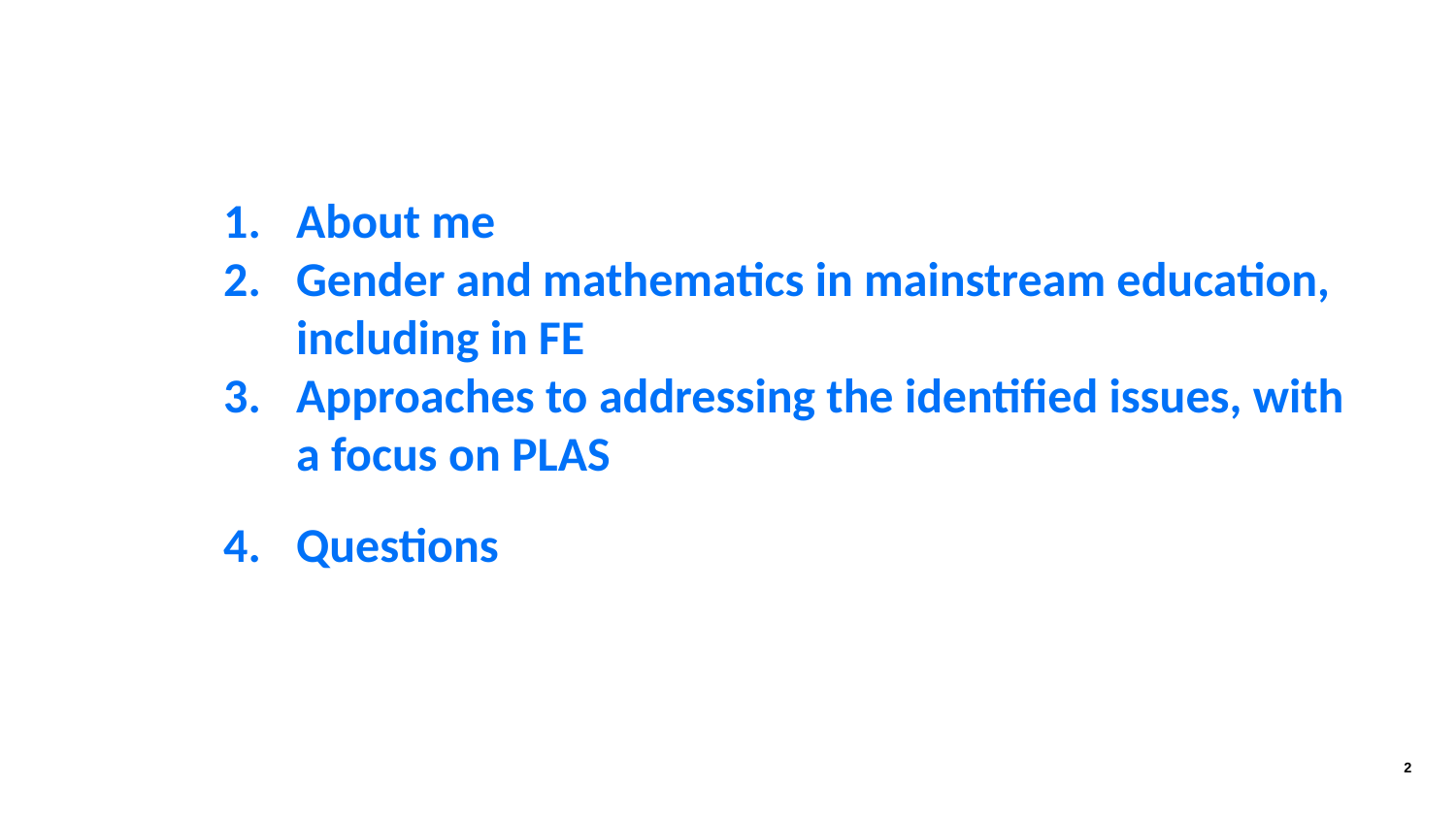

#
About me
Gender and mathematics in mainstream education, including in FE
Approaches to addressing the identified issues, with a focus on PLAS
Questions

2